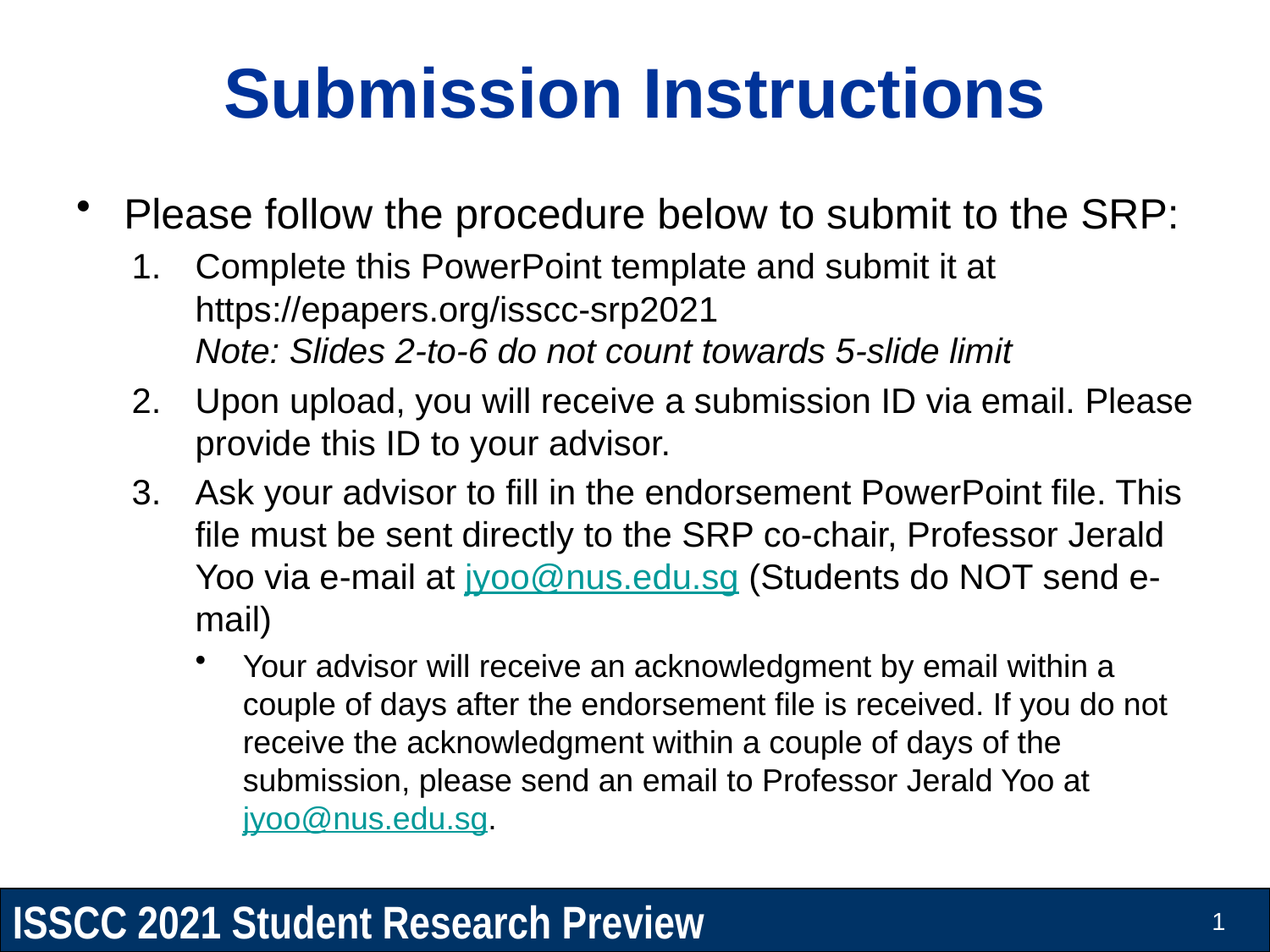

# Submission Instructions
Please follow the procedure below to submit to the SRP:
Complete this PowerPoint template and submit it at https://epapers.org/isscc-srp2021
Note: Slides 2-to-6 do not count towards 5-slide limit
Upon upload, you will receive a submission ID via email. Please provide this ID to your advisor.
Ask your advisor to fill in the endorsement PowerPoint file. This file must be sent directly to the SRP co-chair, Professor Jerald Yoo via e-mail at jyoo@nus.edu.sg (Students do NOT send e-mail)
Your advisor will receive an acknowledgment by email within a couple of days after the endorsement file is received. If you do not receive the acknowledgment within a couple of days of the submission, please send an email to Professor Jerald Yoo at jyoo@nus.edu.sg.
1